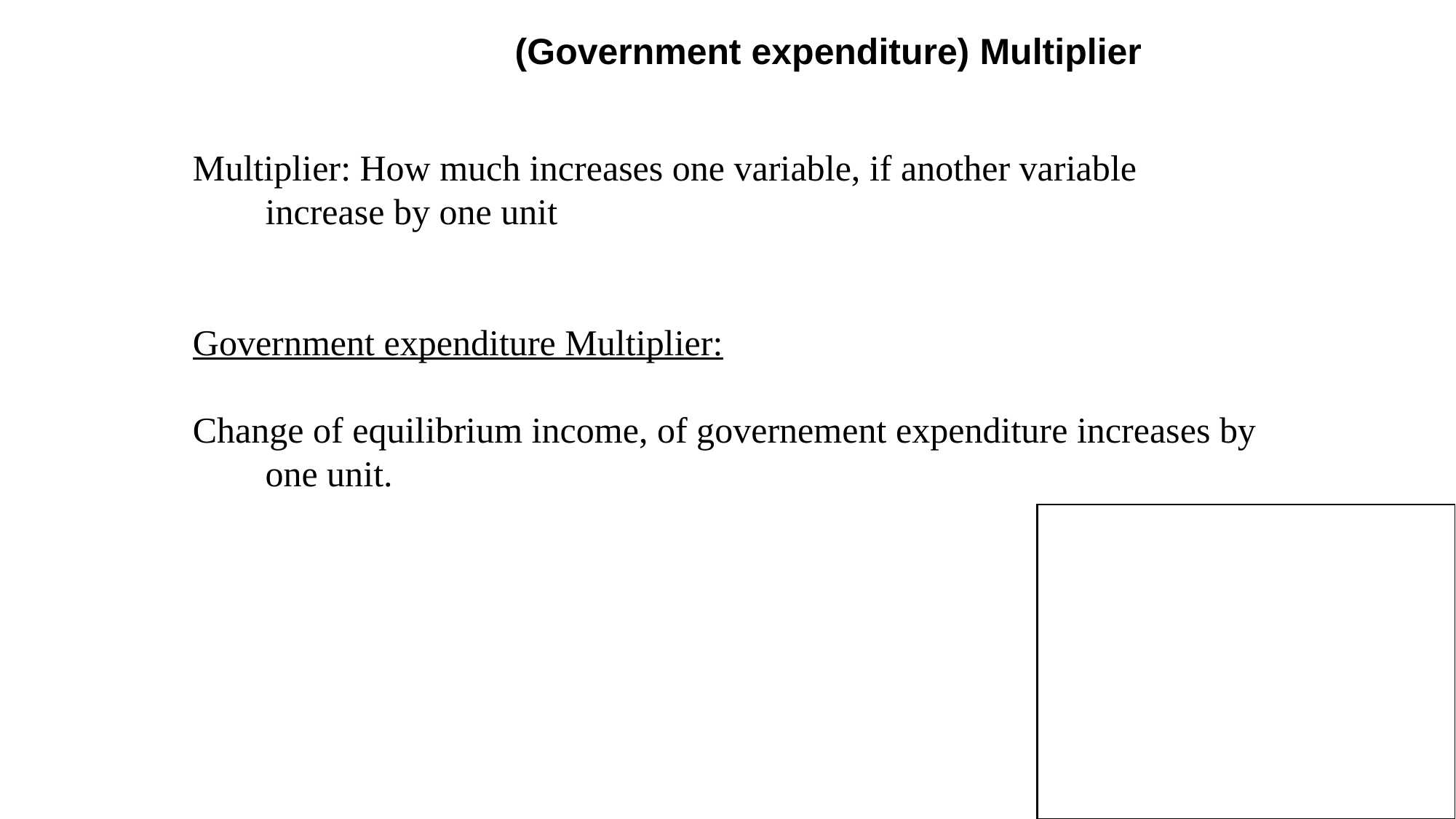

(Government expenditure) Multiplier

Multiplier: How much increases one variable, if another variable increase by one unit

Government expenditure Multiplier:

Change of equilibrium income, of governement expenditure increases by one unit.